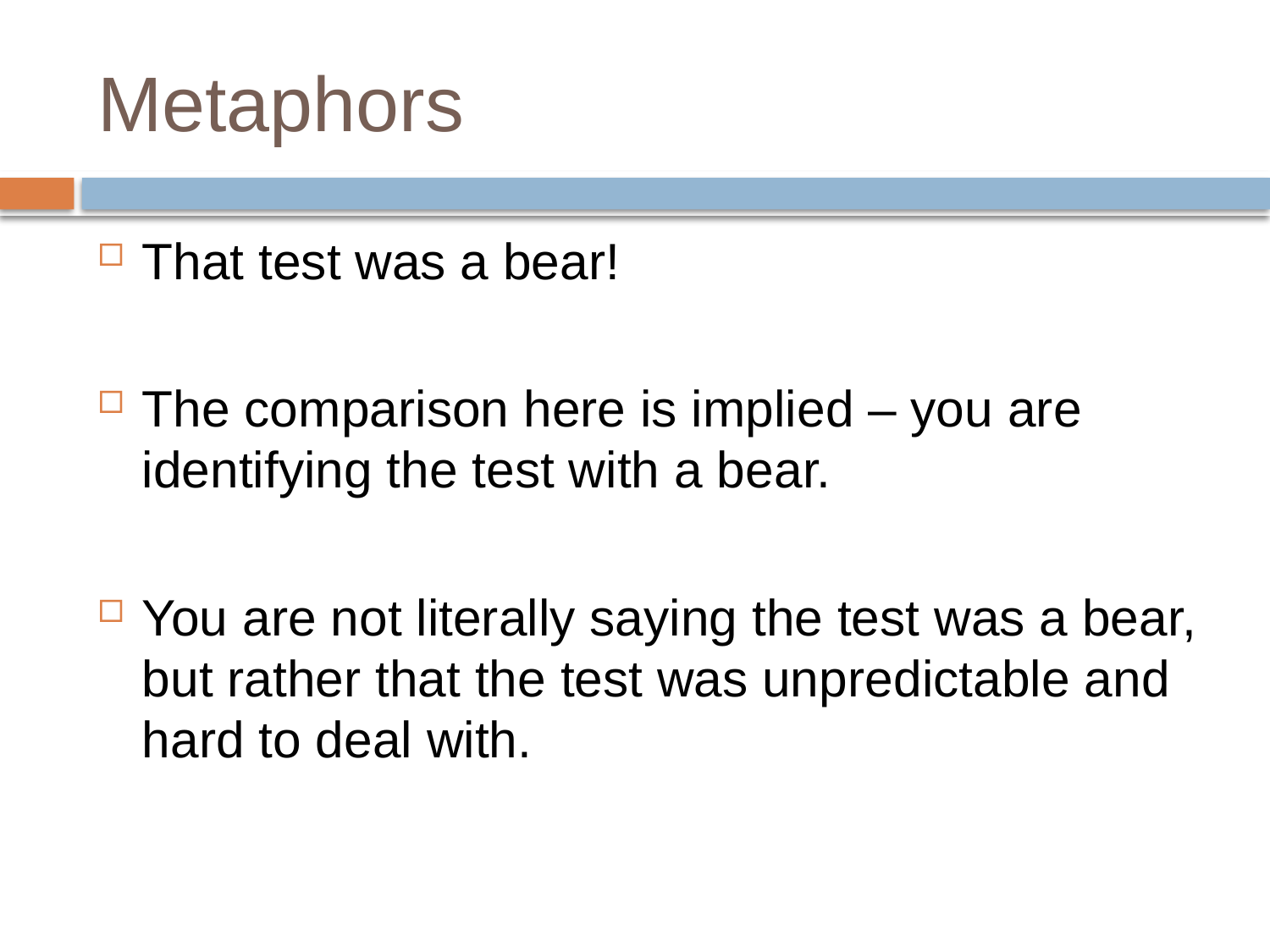

# Metaphors
That test was a bear!

The comparison here is implied – you are identifying the test with a bear.

You are not literally saying the test was a bear, but rather that the test was unpredictable and hard to deal with.